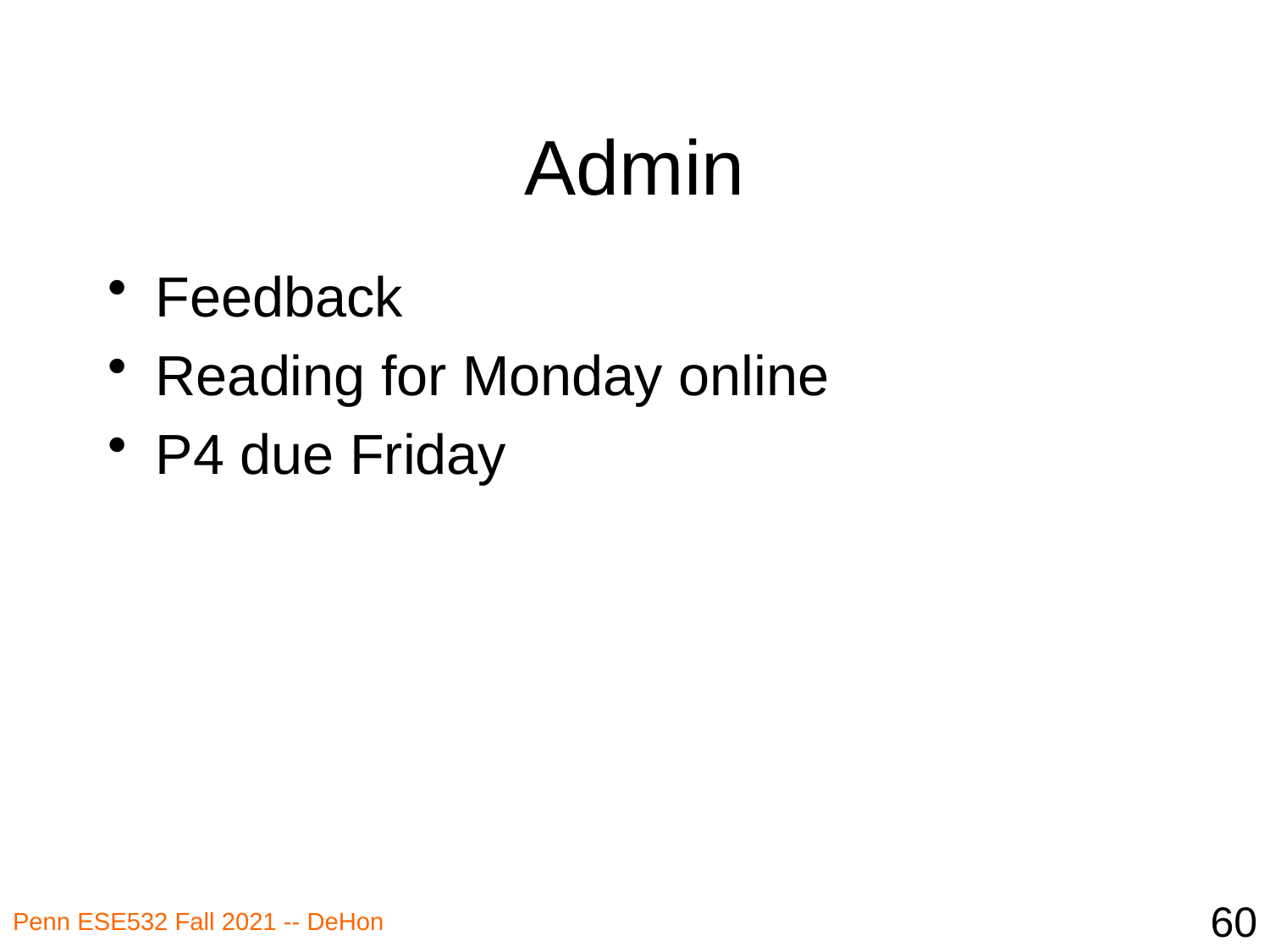

# Admin
Feedback
Reading for Monday online
P4 due Friday

60
Penn ESE532 Fall 2021 -- DeHon